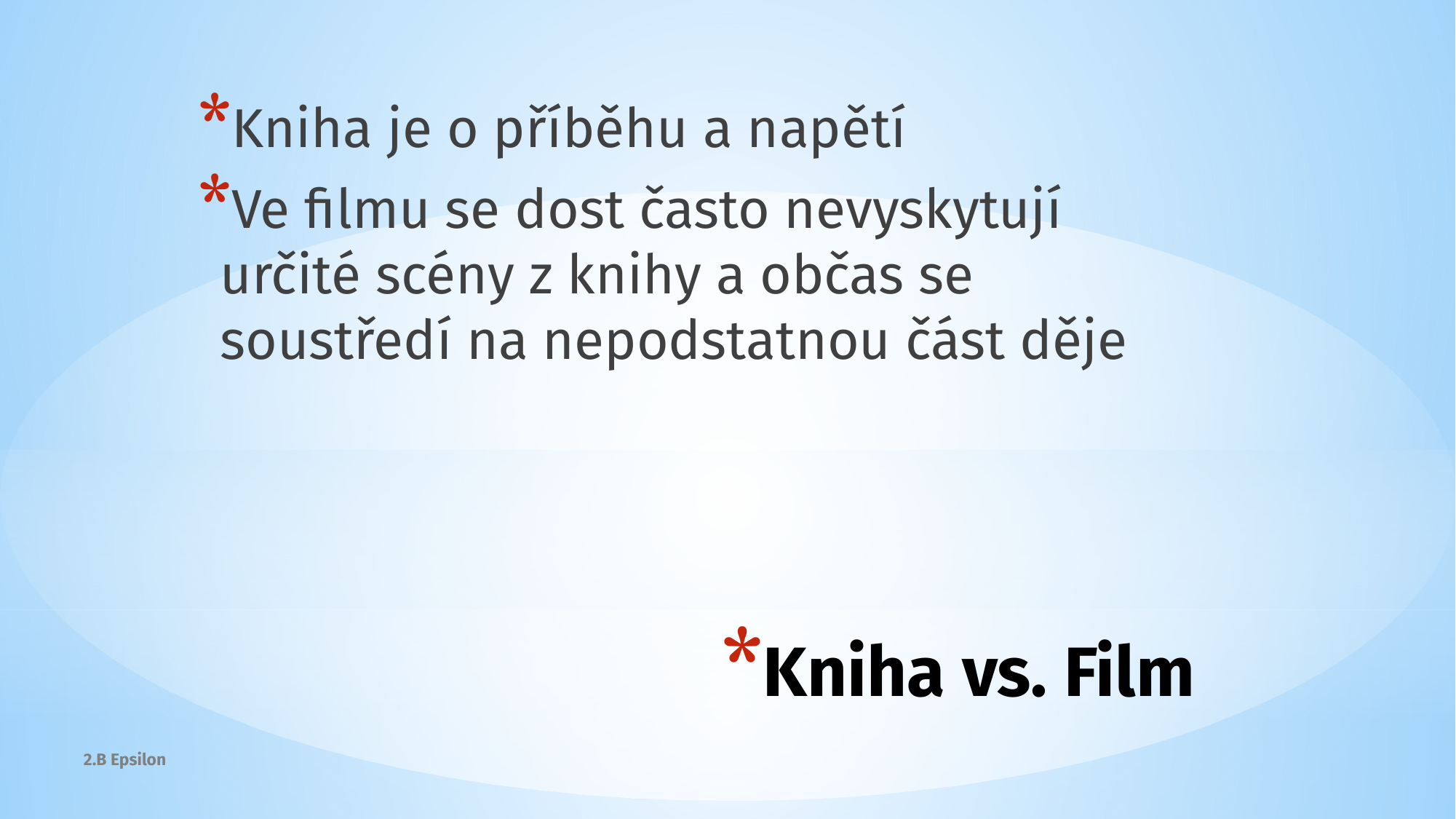

Kniha je o příběhu a napětí
Ve filmu se dost často nevyskytují určité scény z knihy a občas se soustředí na nepodstatnou část děje
# Kniha vs. Film
2.B Epsilon